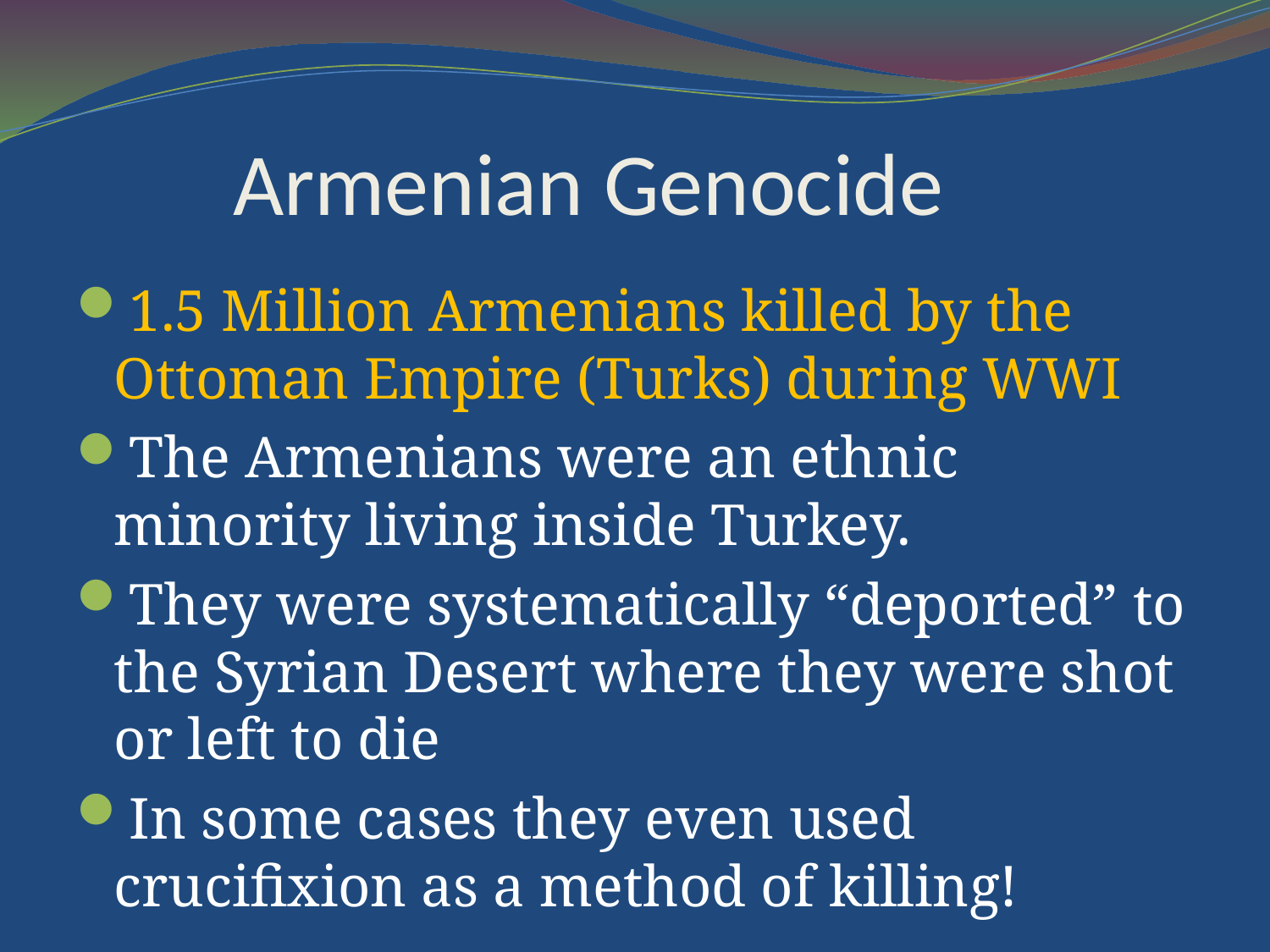

# Armenian Genocide
1.5 Million Armenians killed by the Ottoman Empire (Turks) during WWI
The Armenians were an ethnic minority living inside Turkey.
They were systematically “deported” to the Syrian Desert where they were shot or left to die
In some cases they even used crucifixion as a method of killing!